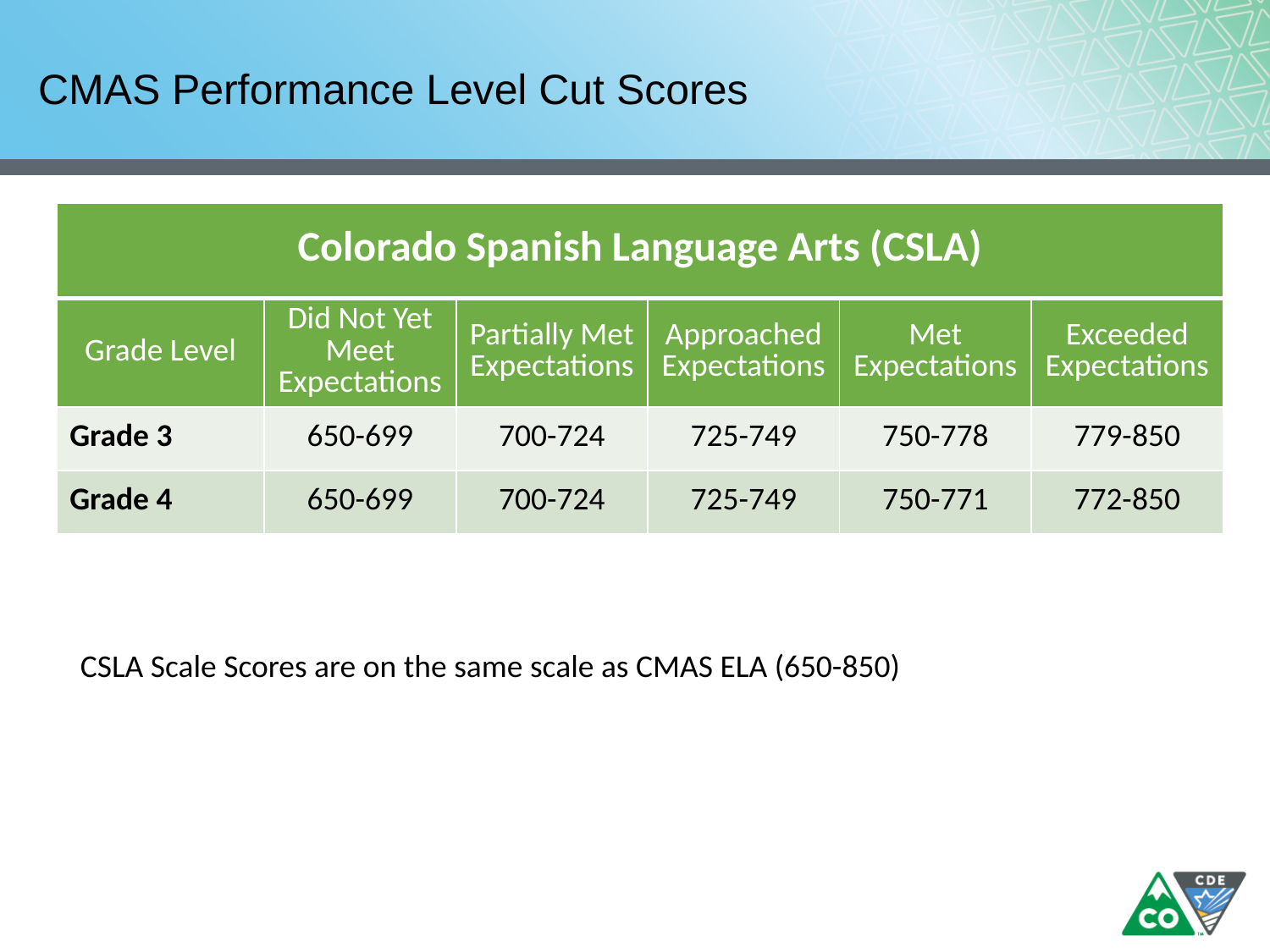

# CMAS Performance Level Cut Scores
| Colorado Spanish Language Arts (CSLA) |  |  |  |  |  |
| --- | --- | --- | --- | --- | --- |
| Grade Level | Did Not Yet Meet Expectations | Partially Met Expectations | Approached Expectations | Met Expectations | Exceeded Expectations |
| Grade 3 | 650-699 | 700-724 | 725-749 | 750-778 | 779-850 |
| Grade 4 | 650-699 | 700-724 | 725-749 | 750-771 | 772-850 |
CSLA Scale Scores are on the same scale as CMAS ELA (650-850)